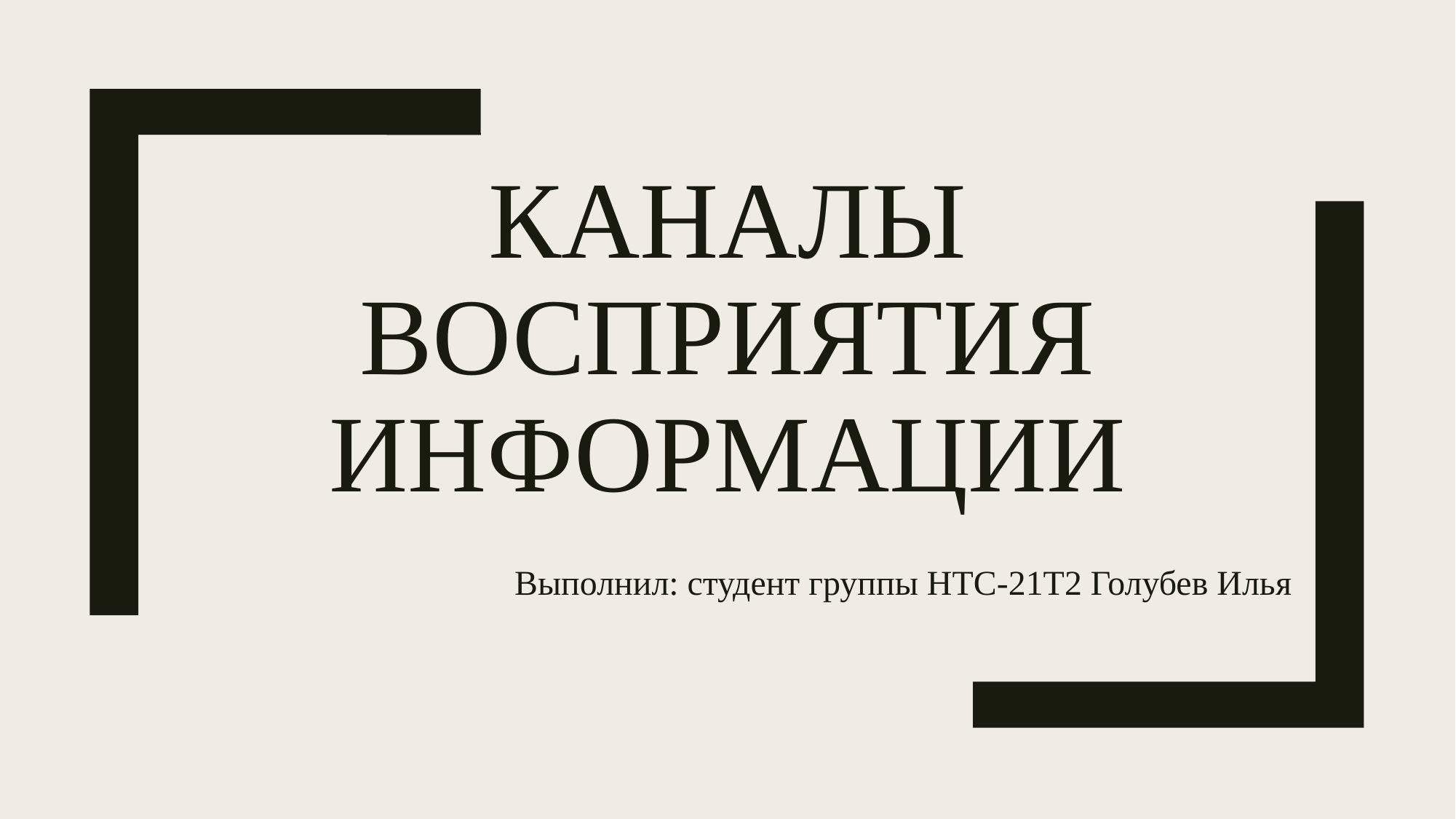

# Каналы восприятия информации
Выполнил: студент группы НТС-21Т2 Голубев Илья